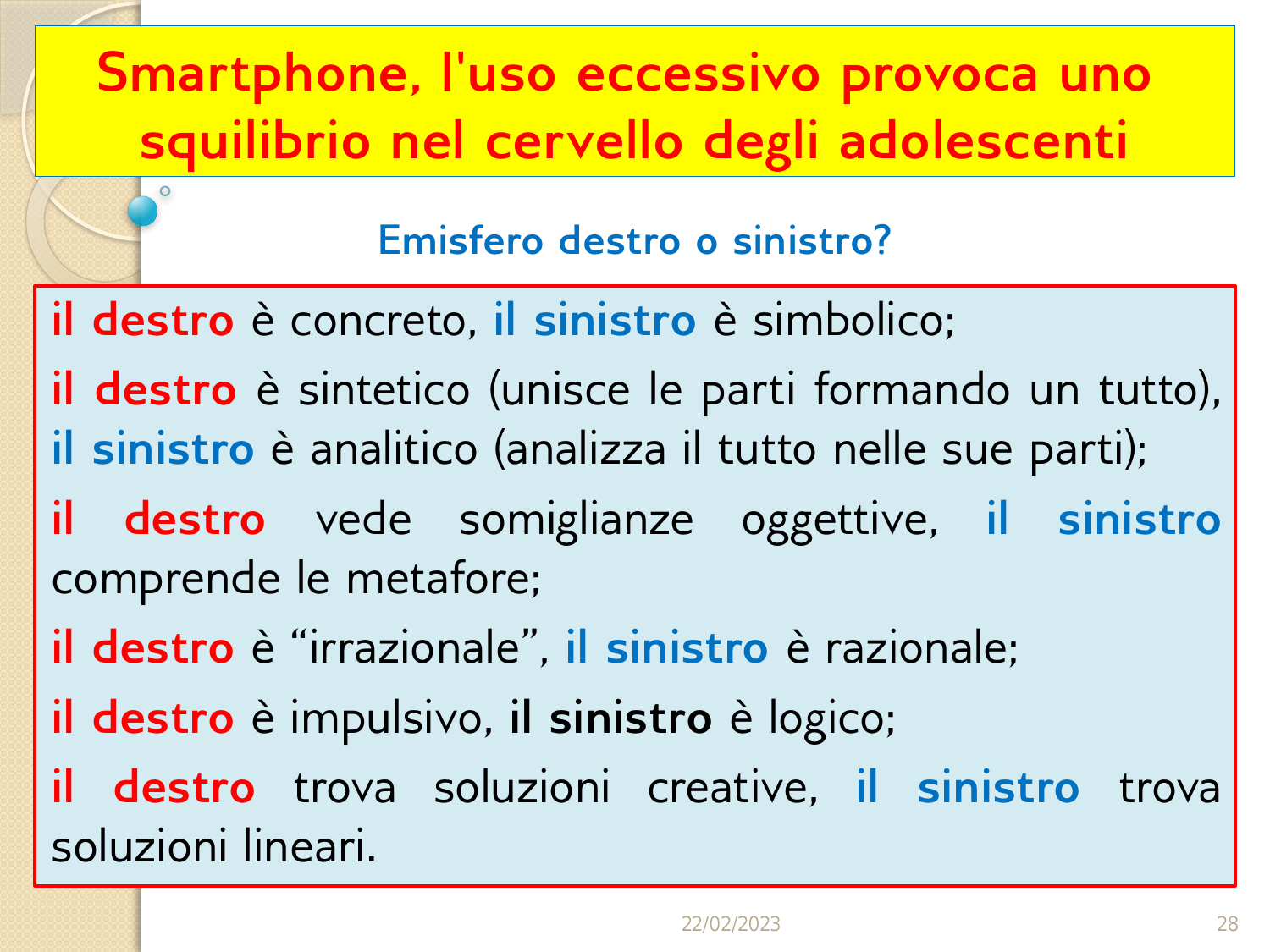

# Smartphone, l'uso eccessivo provoca uno squilibrio nel cervello degli adolescenti
Emisfero destro o sinistro?
il destro è concreto, il sinistro è simbolico;
il destro è sintetico (unisce le parti formando un tutto), il sinistro è analitico (analizza il tutto nelle sue parti);
il destro vede somiglianze oggettive, il sinistro comprende le metafore;
il destro è “irrazionale”, il sinistro è razionale;
il destro è impulsivo, il sinistro è logico;
il destro trova soluzioni creative, il sinistro trova soluzioni lineari.

22/02/2023
28